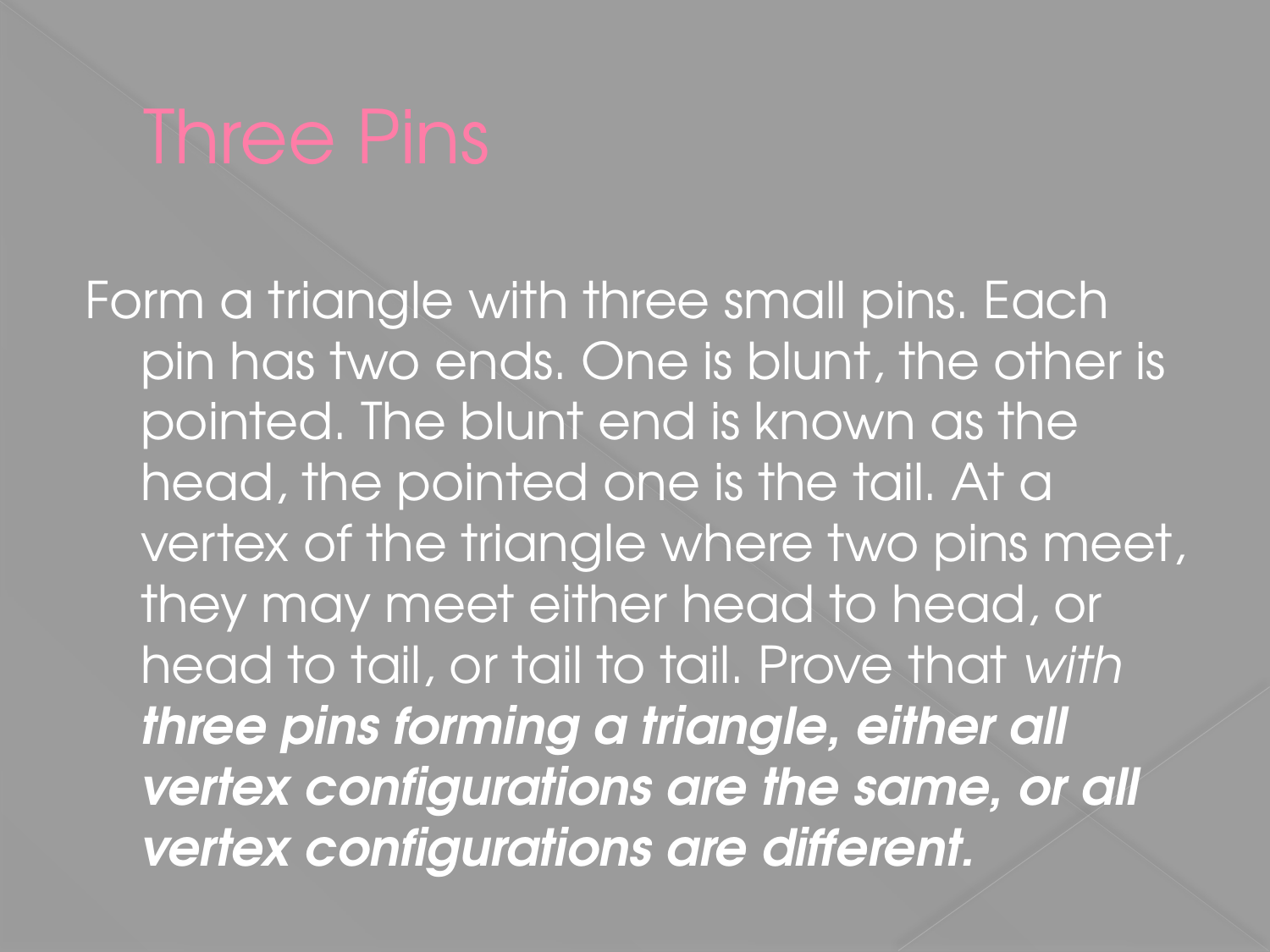

# Three Pins
Form a triangle with three small pins. Each pin has two ends. One is blunt, the other is pointed. The blunt end is known as the head, the pointed one is the tail. At a vertex of the triangle where two pins meet, they may meet either head to head, or head to tail, or tail to tail. Prove that with three pins forming a triangle, either all vertex configurations are the same, or all vertex configurations are different.